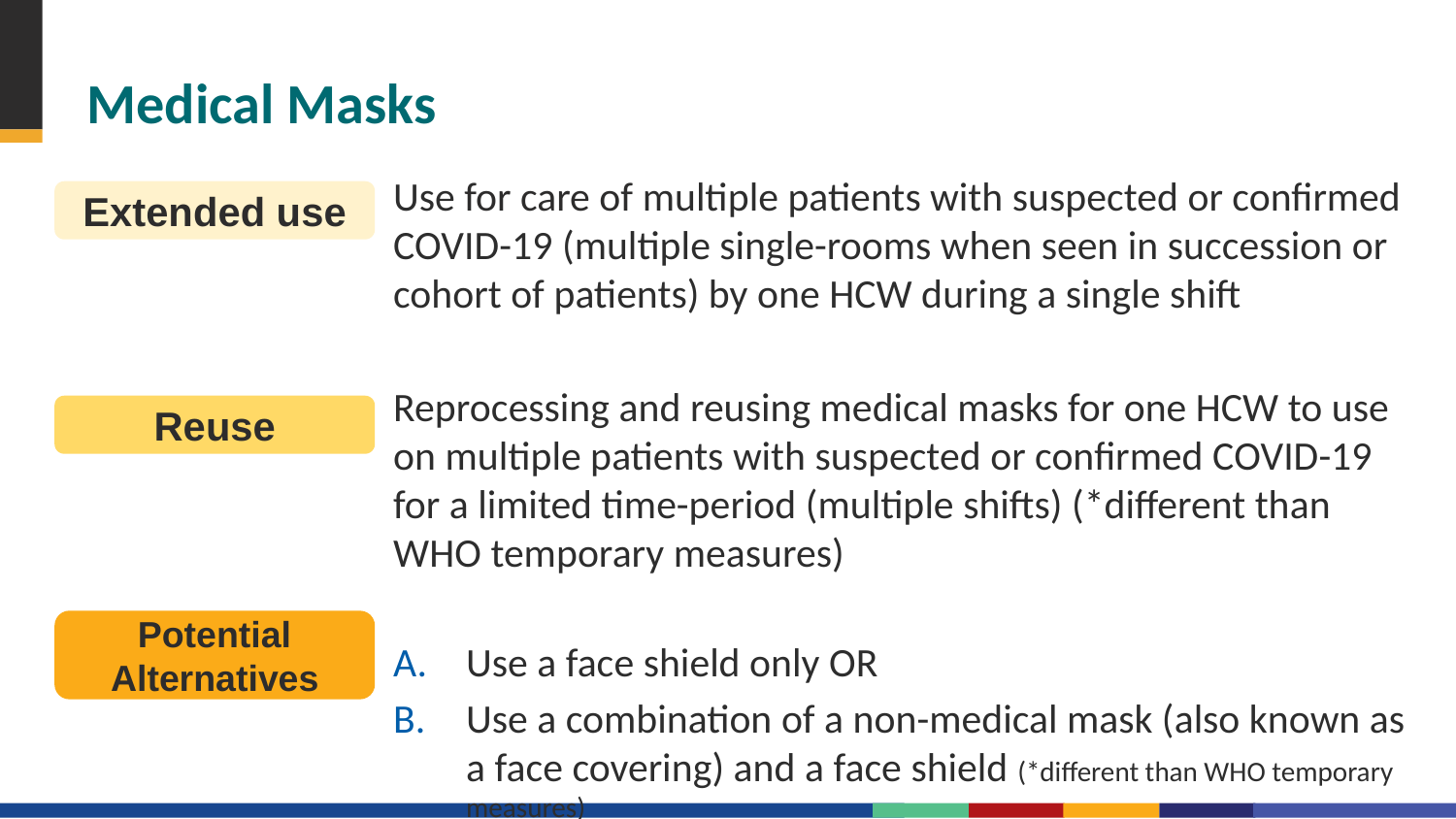

# Medical Masks
Use for care of multiple patients with suspected or confirmed COVID-19 (multiple single-rooms when seen in succession or cohort of patients) by one HCW during a single shift

Reprocessing and reusing medical masks for one HCW to use on multiple patients with suspected or confirmed COVID-19 for a limited time-period (multiple shifts) (*different than WHO temporary measures)

Use a face shield only OR
Use a combination of a non-medical mask (also known as a face covering) and a face shield (*different than WHO temporary measures)

Extended use
Reuse
Potential Alternatives